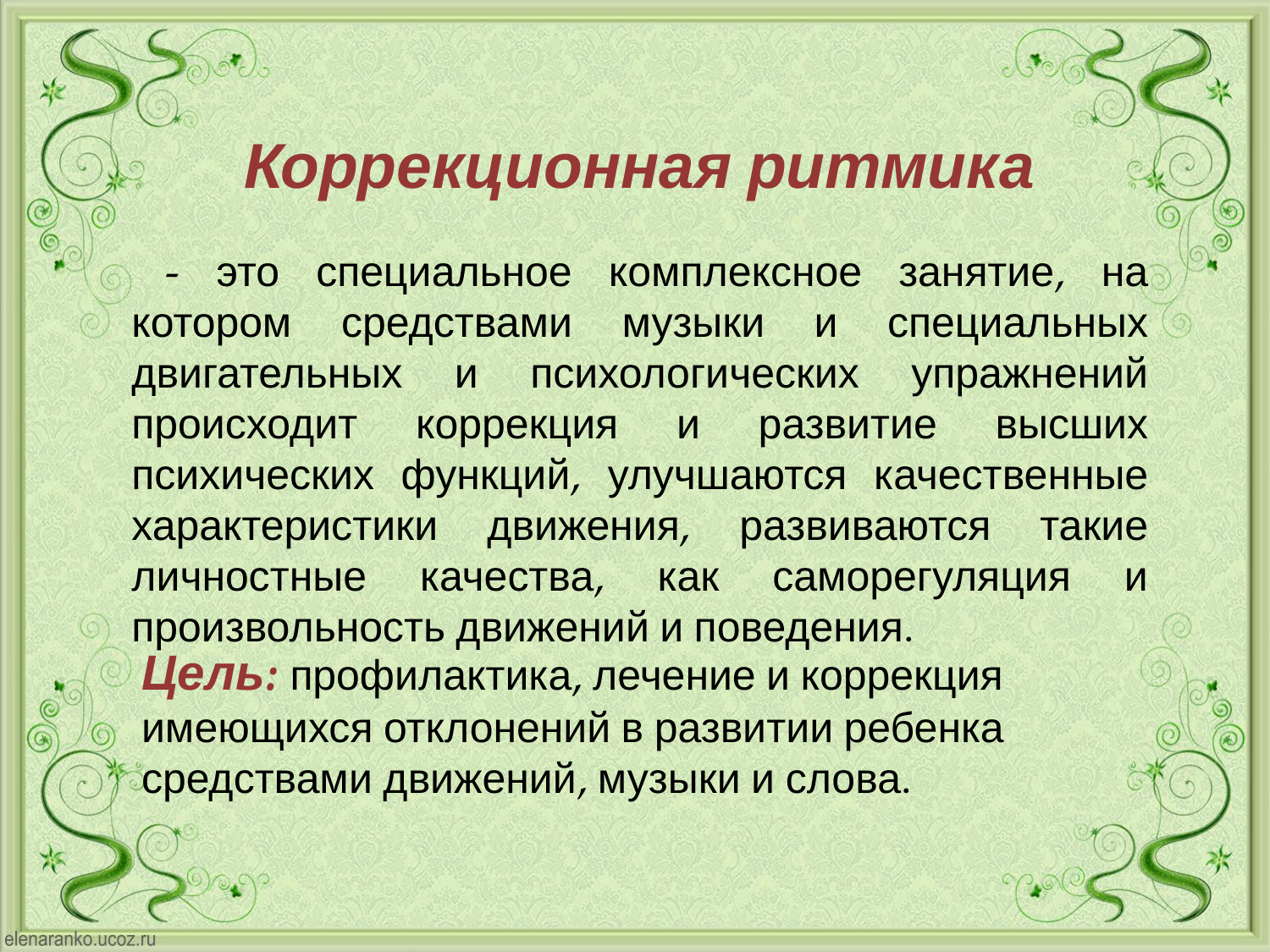

Коррекционная ритмика

 - это специальное комплексное занятие, на котором средствами музыки и специальных двигательных и психологических упражнений происходит коррекция и развитие высших психических функций, улучшаются качественные характеристики движения, развиваются такие личностные качества, как саморегуляция и произвольность движений и поведения.
Цель: профилактика, лечение и коррекция имеющихся отклонений в развитии ребенка средствами движений, музыки и слова.